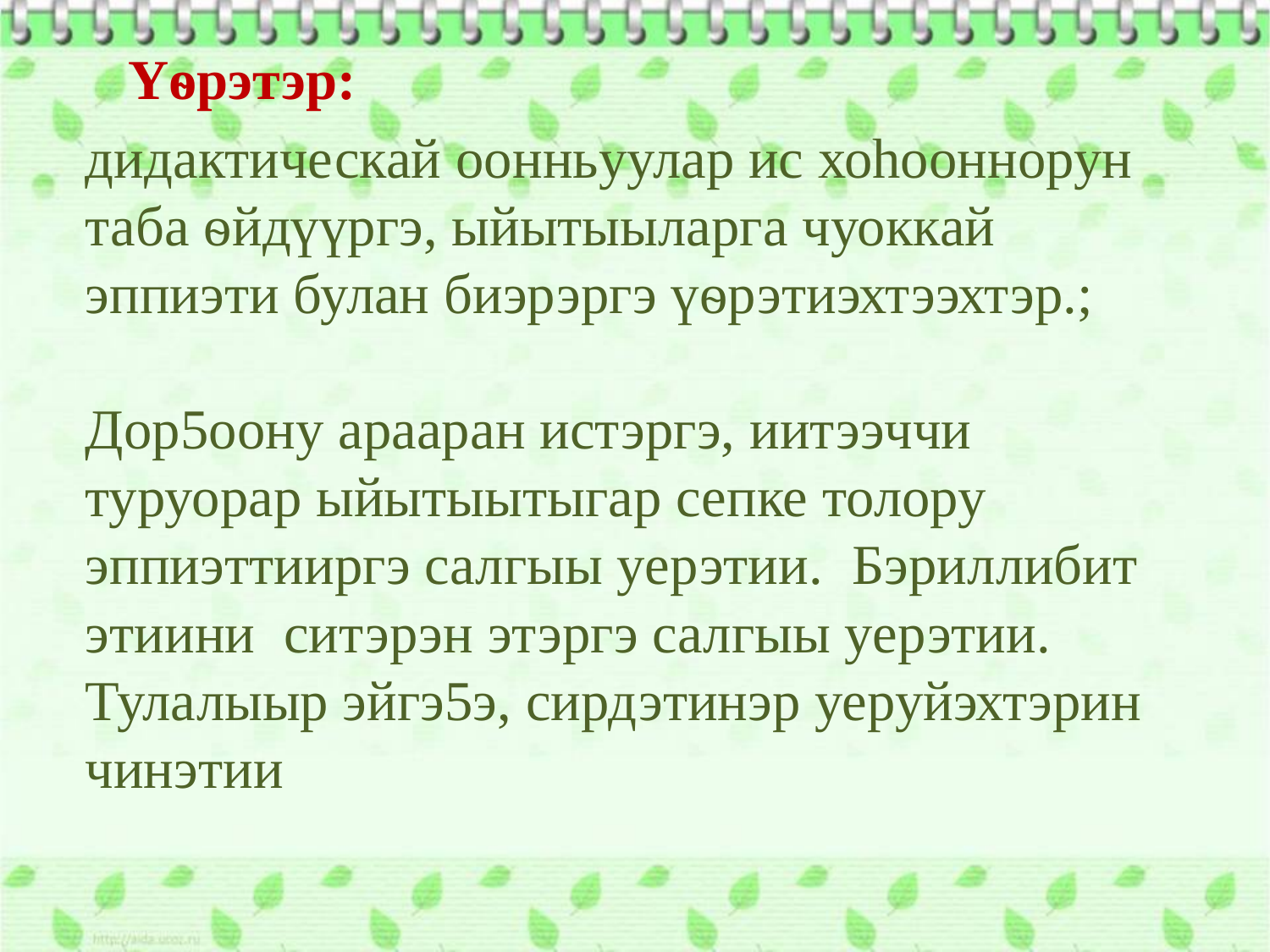

Үѳрэтэр:
	дидактическай оонньуулар ис хоһооннорун таба ѳйдүүргэ, ыйытыыларга чуоккай эппиэти булан биэрэргэ үѳрэтиэхтээхтэр.;                                                                               Дор5оону арааран истэргэ, иитээччи туруорар ыйытыытыгар сепке толору эппиэттииргэ салгыы уерэтии.  Бэриллибит этиини  ситэрэн этэргэ салгыы уерэтии. Тулалыыр эйгэ5э, сирдэтинэр уеруйэхтэрин чинэтии